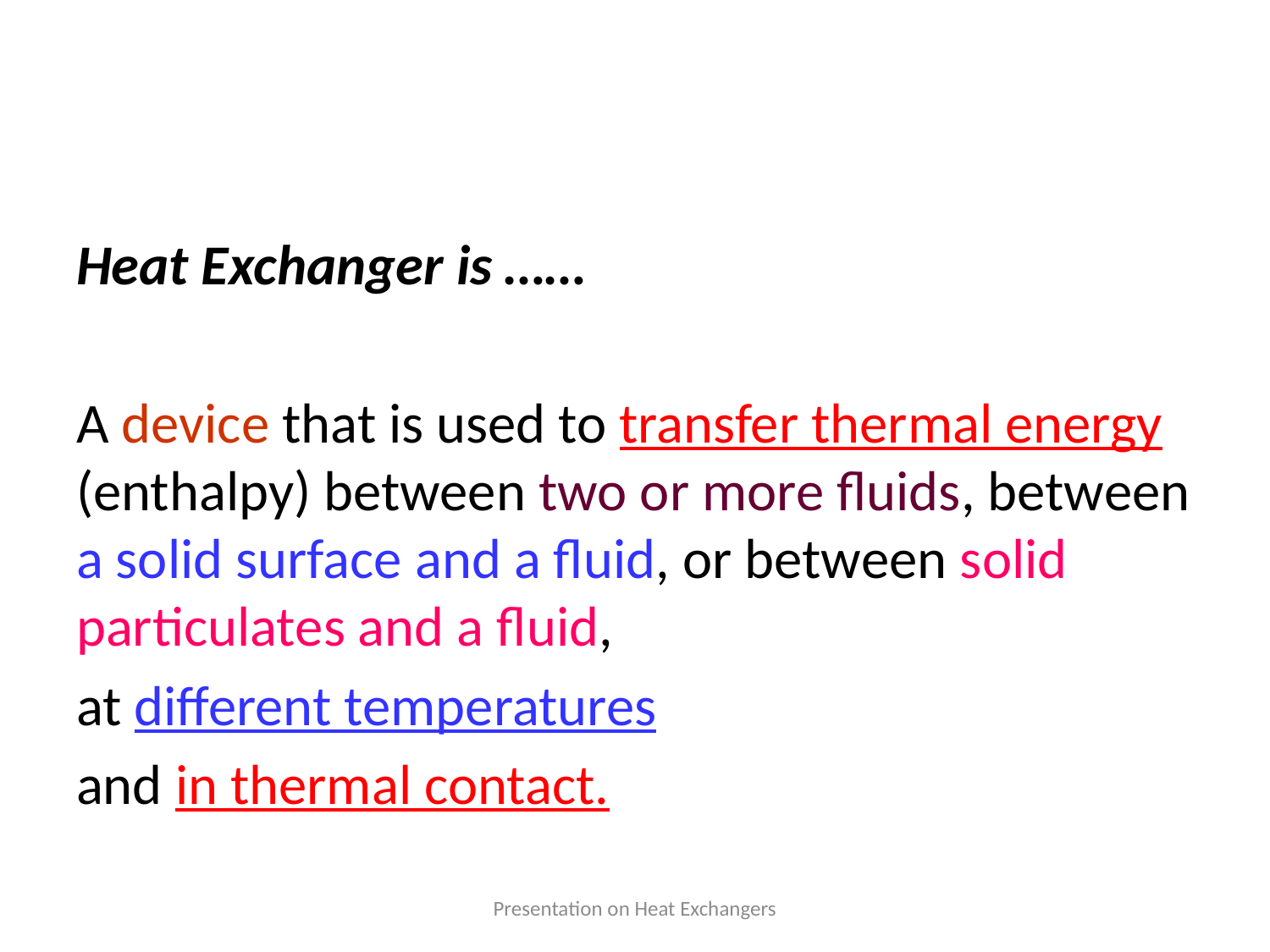

Heat Exchanger is ……

A device that is used to transfer thermal energy (enthalpy) between two or more fluids, between a solid surface and a fluid, or between solid particulates and a fluid,
at different temperatures
and in thermal contact.
Presentation on Heat Exchangers